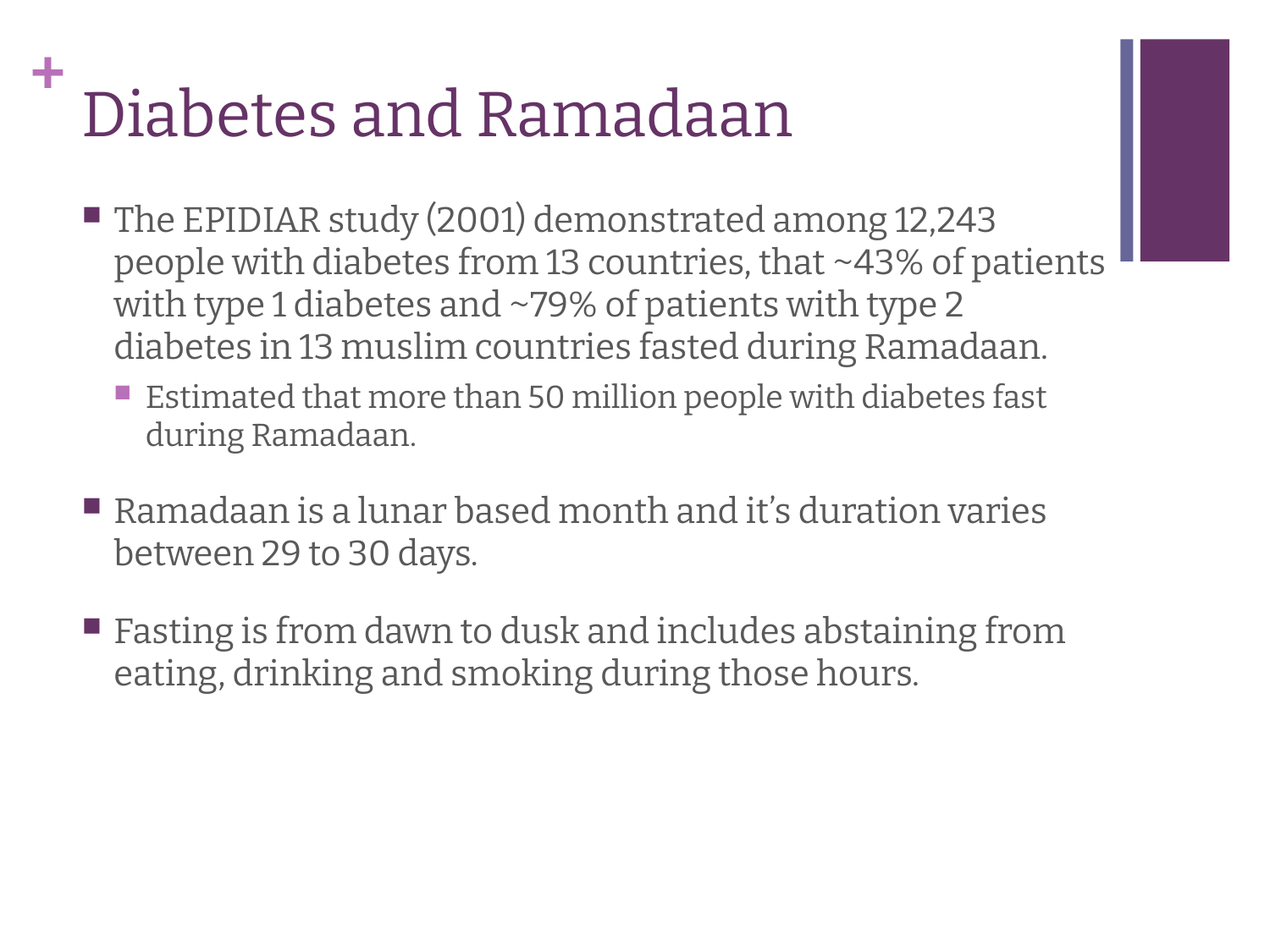

# Diabetes and Ramadaan
The EPIDIAR study (2001) demonstrated among 12,243 people with diabetes from 13 countries, that ~43% of patients with type 1 diabetes and ~79% of patients with type 2 diabetes in 13 muslim countries fasted during Ramadaan.
Estimated that more than 50 million people with diabetes fast during Ramadaan.
Ramadaan is a lunar based month and it’s duration varies between 29 to 30 days.
Fasting is from dawn to dusk and includes abstaining from eating, drinking and smoking during those hours.